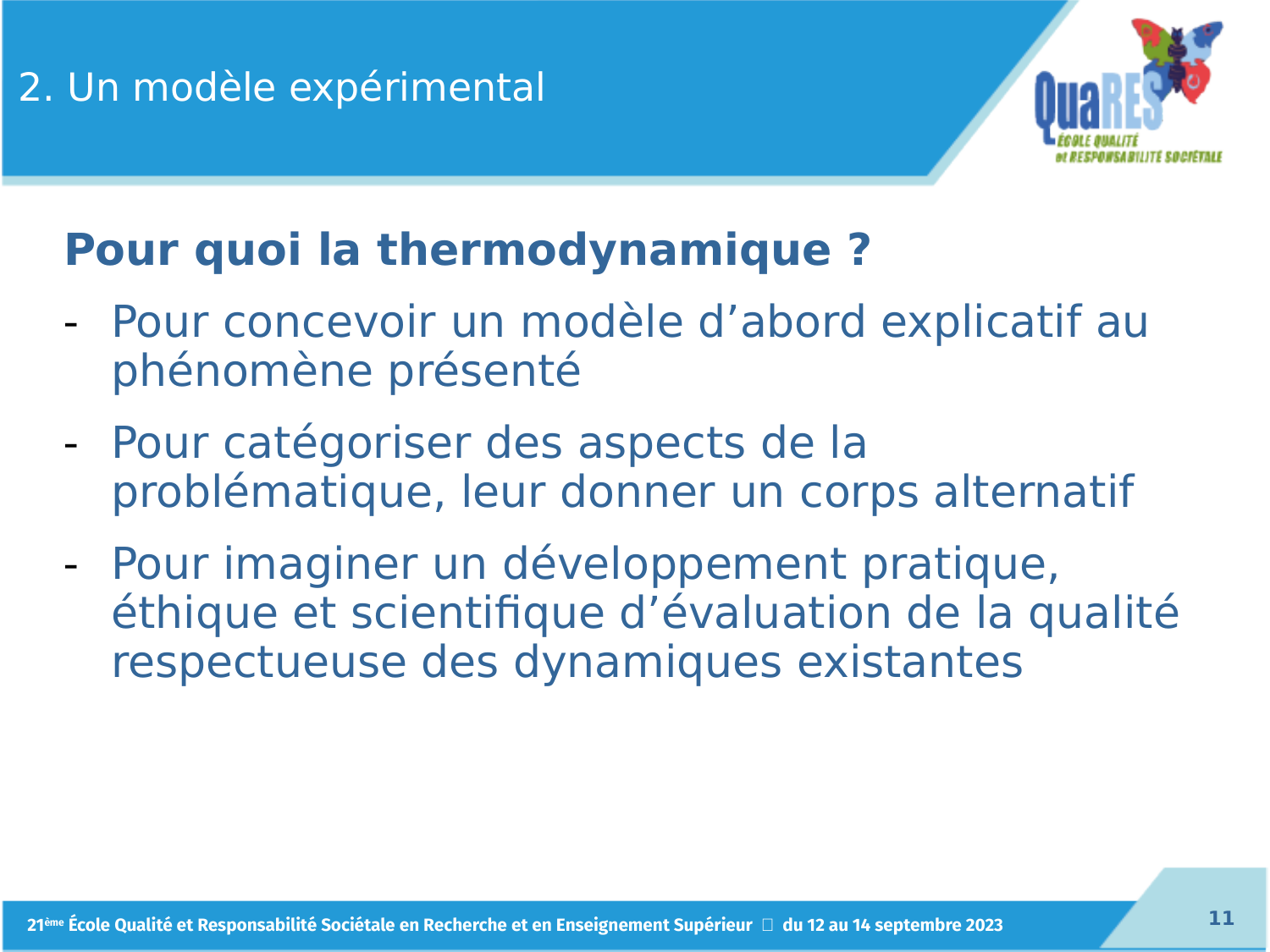

# 2. Un modèle expérimental
Pour quoi la thermodynamique ?
Pour concevoir un modèle d’abord explicatif au phénomène présenté
Pour catégoriser des aspects de la problématique, leur donner un corps alternatif
Pour imaginer un développement pratique, éthique et scientifique d’évaluation de la qualité respectueuse des dynamiques existantes
11